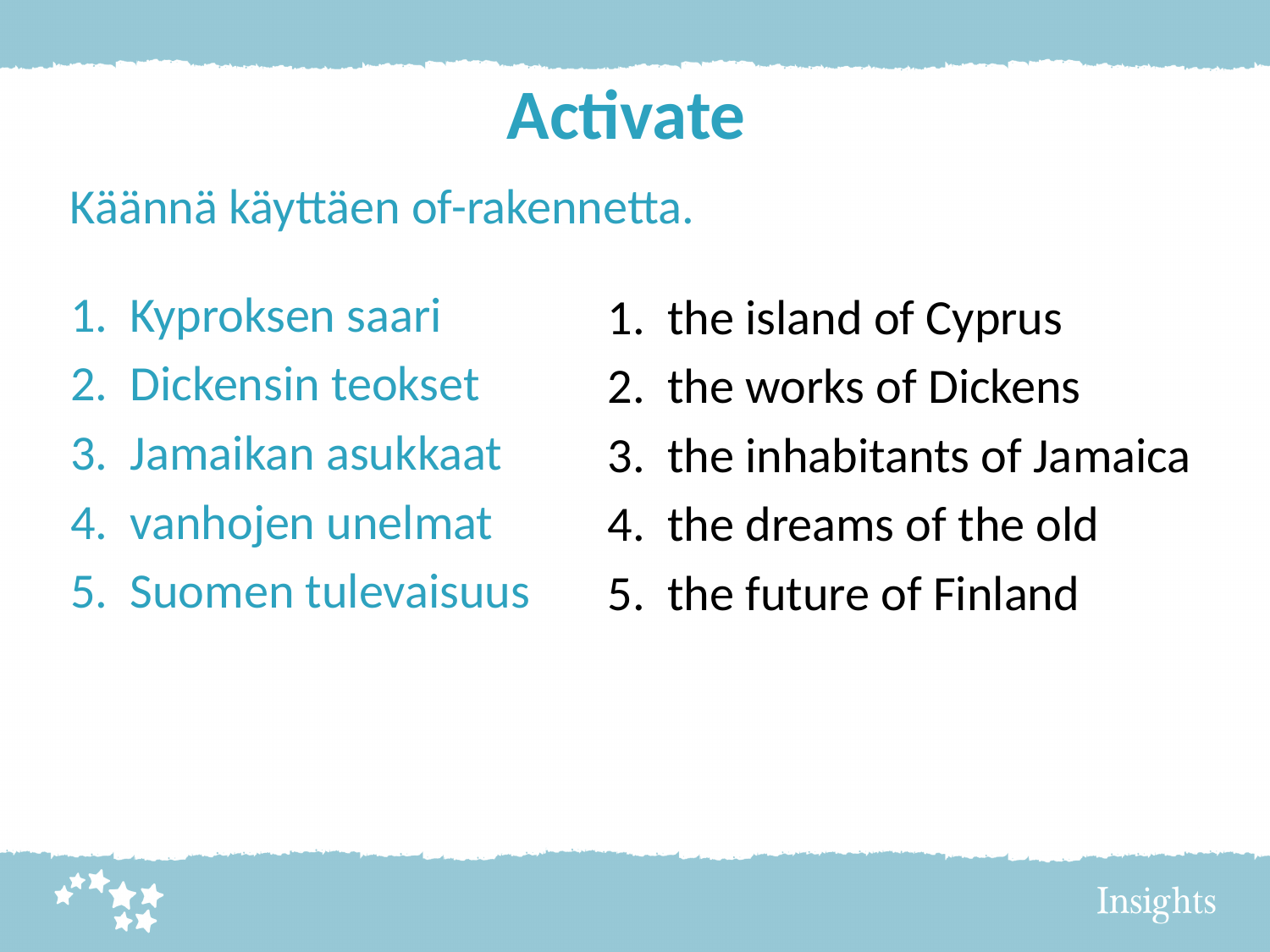

# Activate
Käännä käyttäen of-rakennetta.
1.  Kyproksen saari
2.  Dickensin teokset
3.  Jamaikan asukkaat
4.  vanhojen unelmat
5.  Suomen tulevaisuus
1.  the island of Cyprus
2.  the works of Dickens
3.  the inhabitants of Jamaica
4.  the dreams of the old
5.  the future of Finland